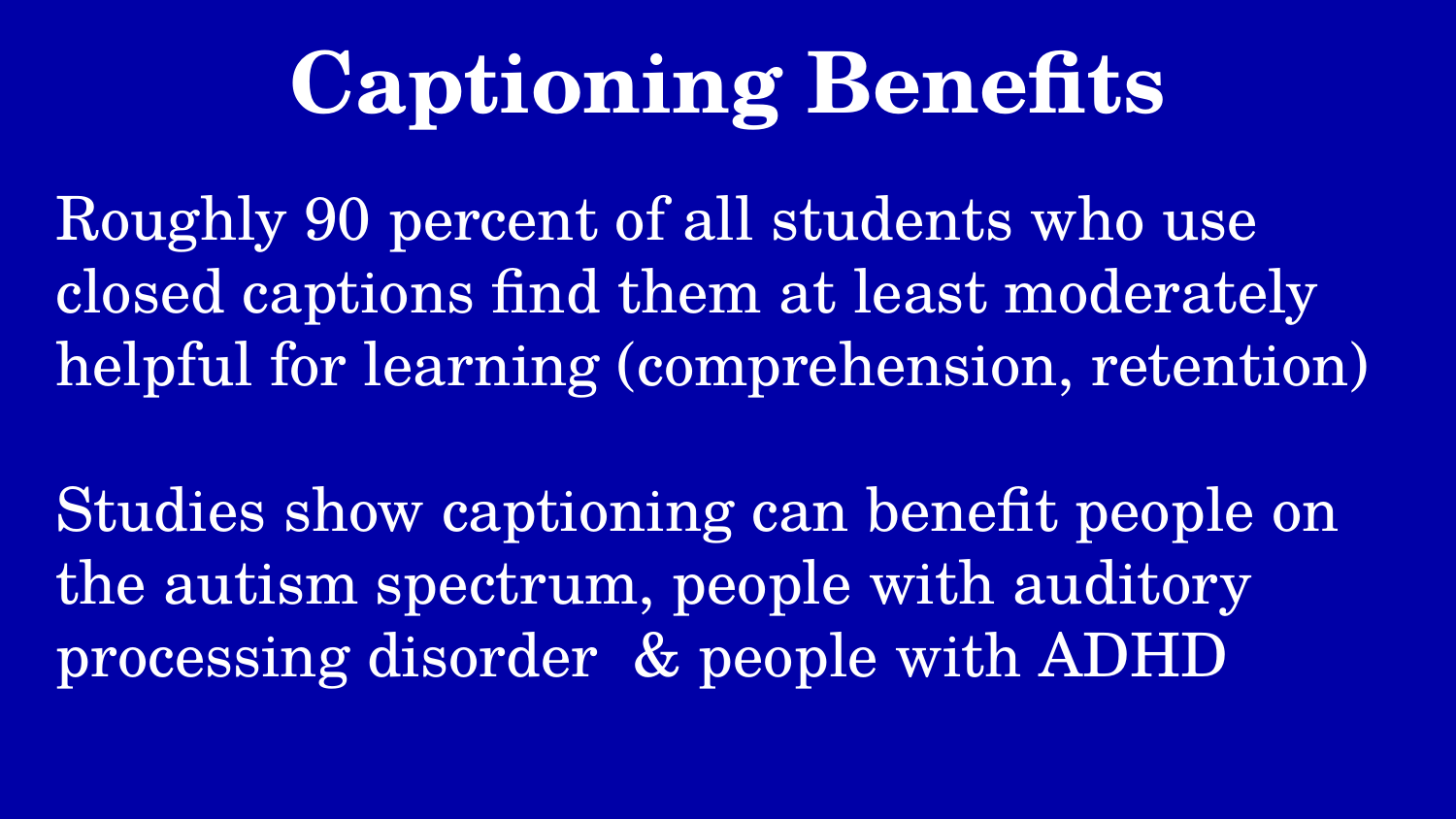

# Captioning Benefits
Roughly 90 percent of all students who use closed captions find them at least moderately helpful for learning (comprehension, retention)

Studies show captioning can benefit people on the autism spectrum, people with auditory processing disorder  & people with ADHD